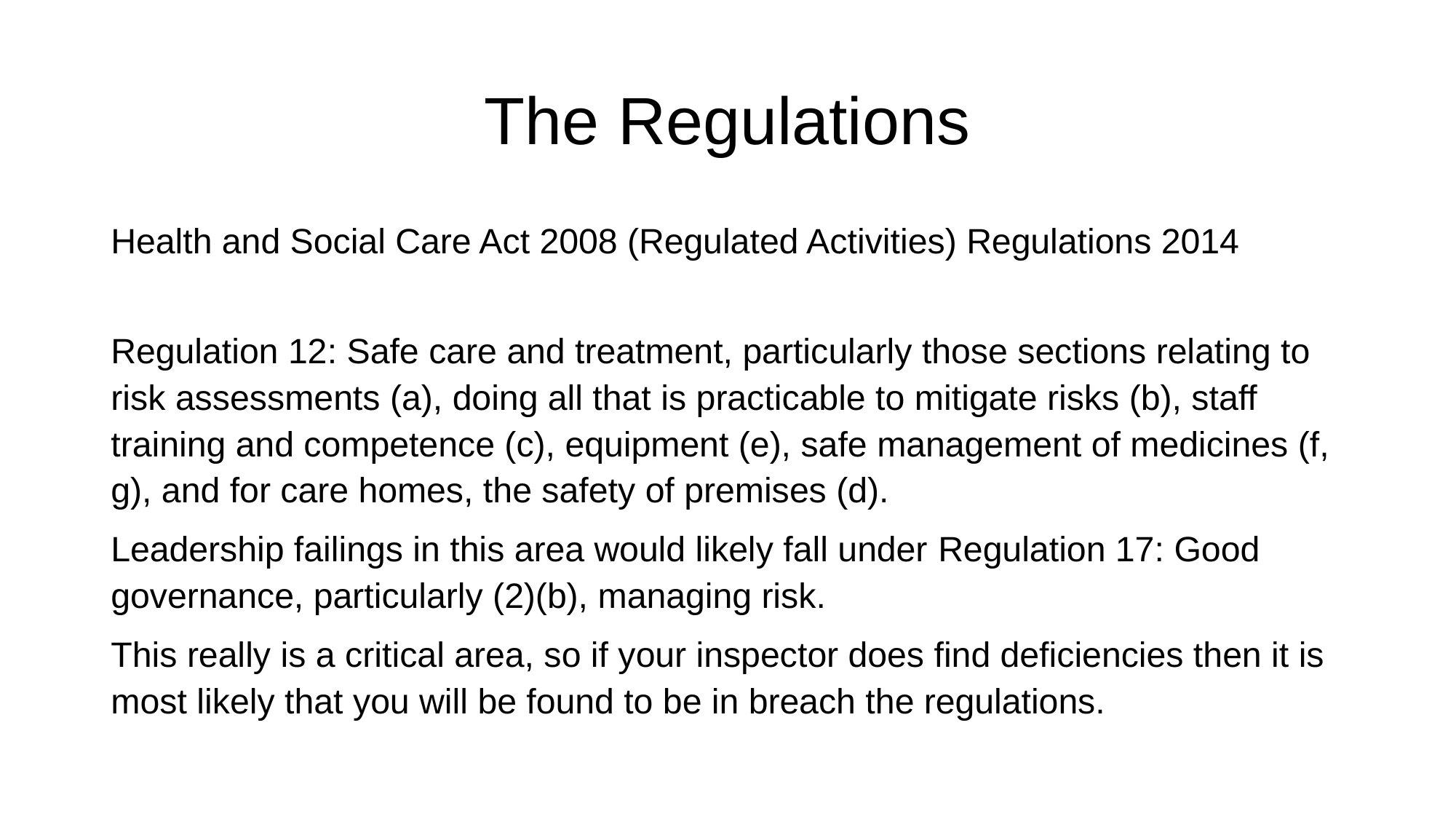

# The Regulations
Health and Social Care Act 2008 (Regulated Activities) Regulations 2014

Regulation 12: Safe care and treatment, particularly those sections relating to risk assessments (a), doing all that is practicable to mitigate risks (b), staff training and competence (c), equipment (e), safe management of medicines (f, g), and for care homes, the safety of premises (d).
Leadership failings in this area would likely fall under Regulation 17: Good governance, particularly (2)(b), managing risk.
This really is a critical area, so if your inspector does find deficiencies then it is most likely that you will be found to be in breach the regulations.